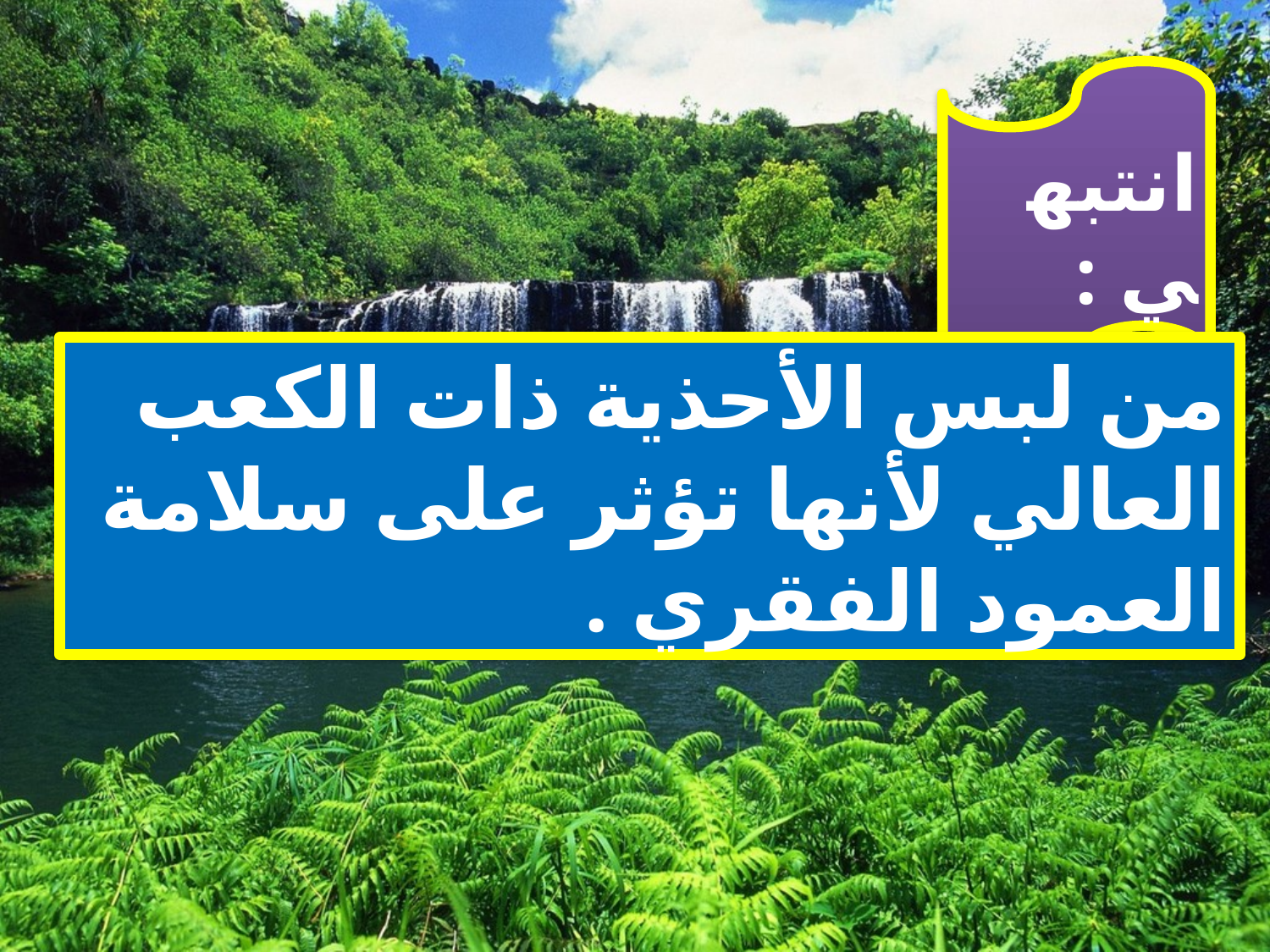

انتبهي :
من لبس الأحذية ذات الكعب العالي لأنها تؤثر على سلامة العمود الفقري .